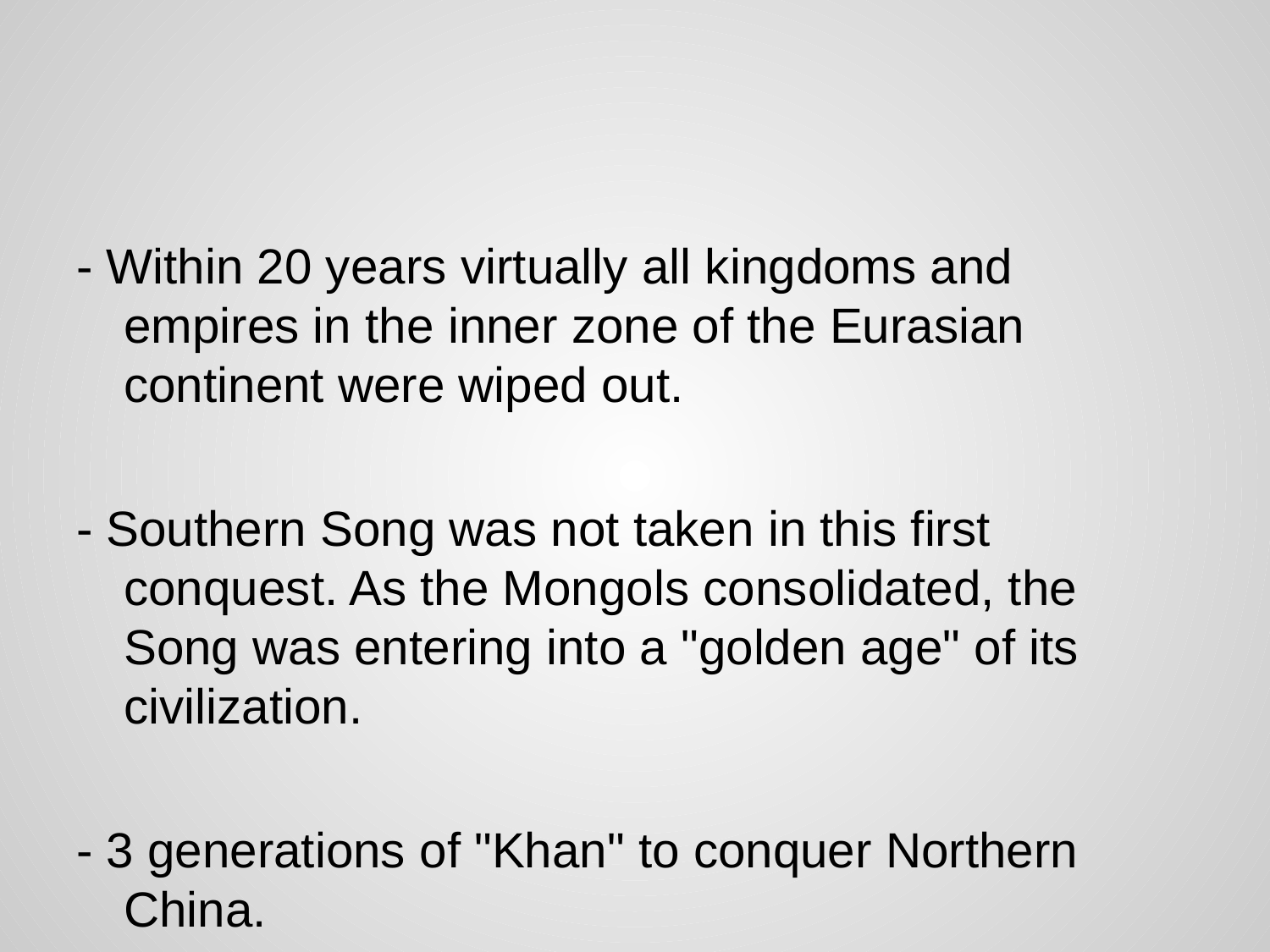

#
- Within 20 years virtually all kingdoms and empires in the inner zone of the Eurasian continent were wiped out.

- Southern Song was not taken in this first conquest. As the Mongols consolidated, the Song was entering into a "golden age" of its civilization.

- 3 generations of "Khan" to conquer Northern China.